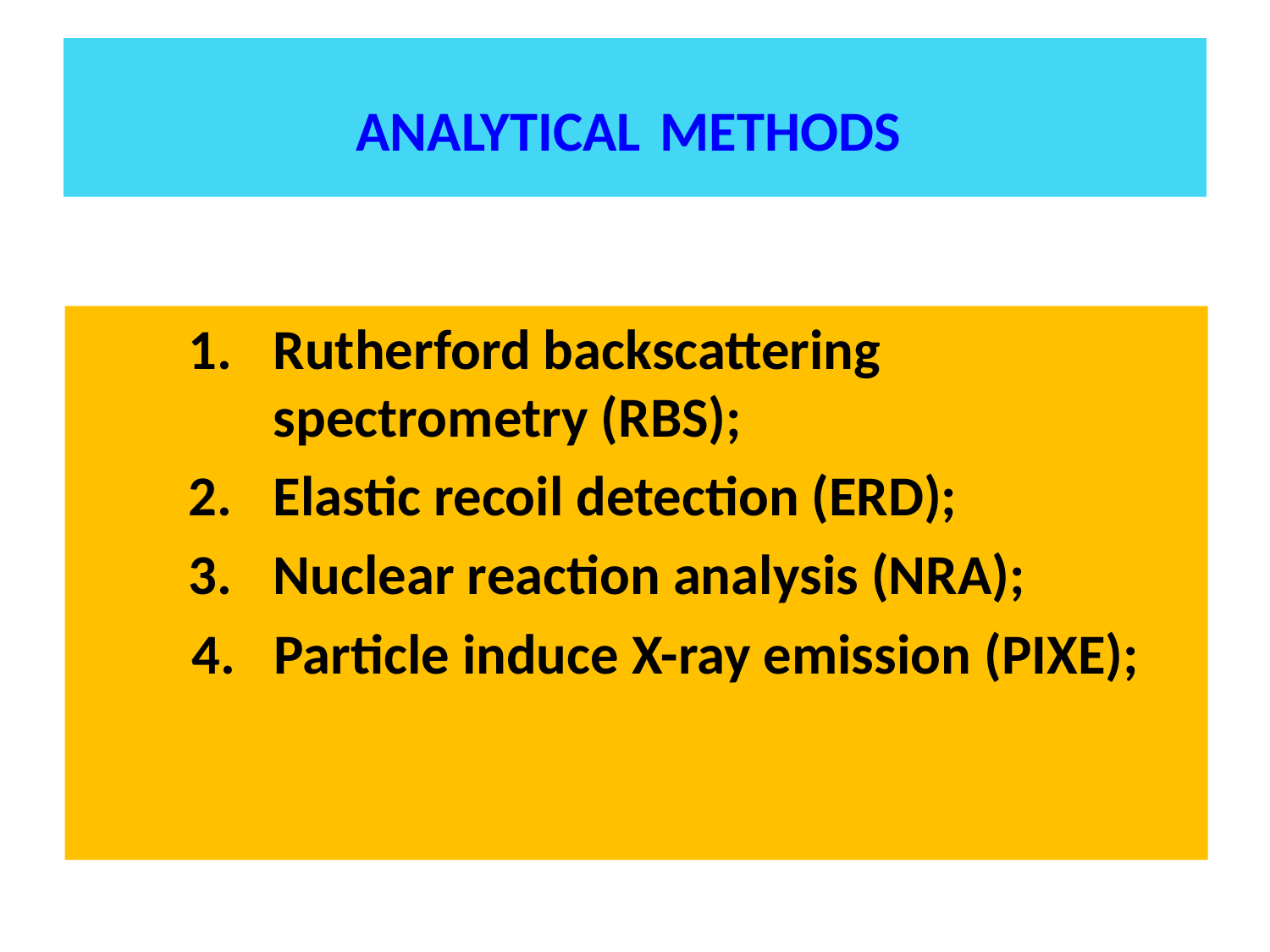

# ANALYTICAL METHODS
Rutherford backscattering spectrometry (RBS);
Elastic recoil detection (ERD);
Nuclear reaction analysis (NRA);
         4.   Particle induce X-ray emission (PIXE);